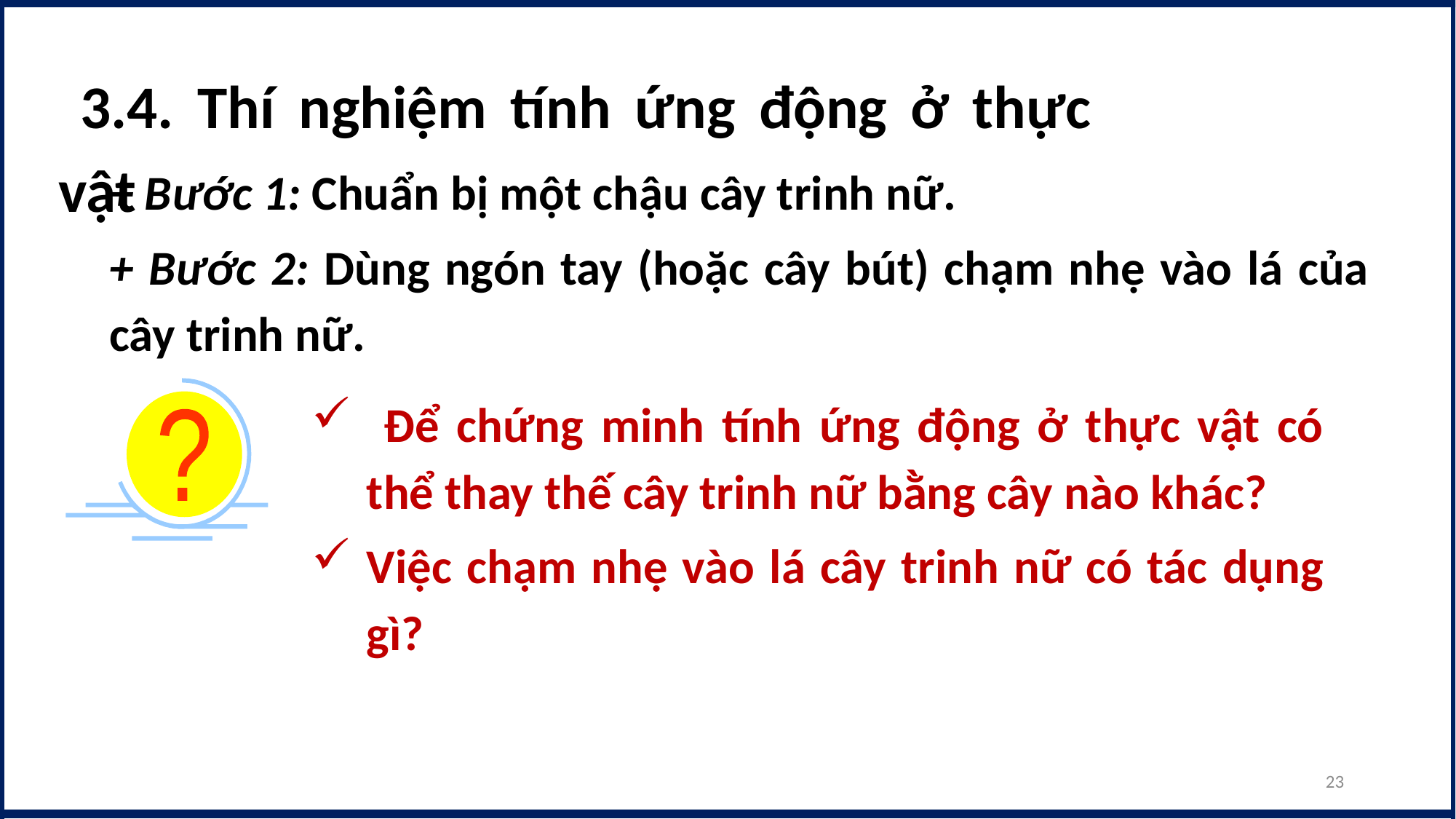

3.4. Thí nghiệm tính ứng động ở thực vật
+ Bước 1: Chuẩn bị một chậu cây trinh nữ.
+ Bước 2: Dùng ngón tay (hoặc cây bút) chạm nhẹ vào lá của cây trinh nữ.

?

 Để chứng minh tính ứng động ở thực vật có thể thay thế cây trinh nữ bằng cây nào khác?
Việc chạm nhẹ vào lá cây trinh nữ có tác dụng gì?
23